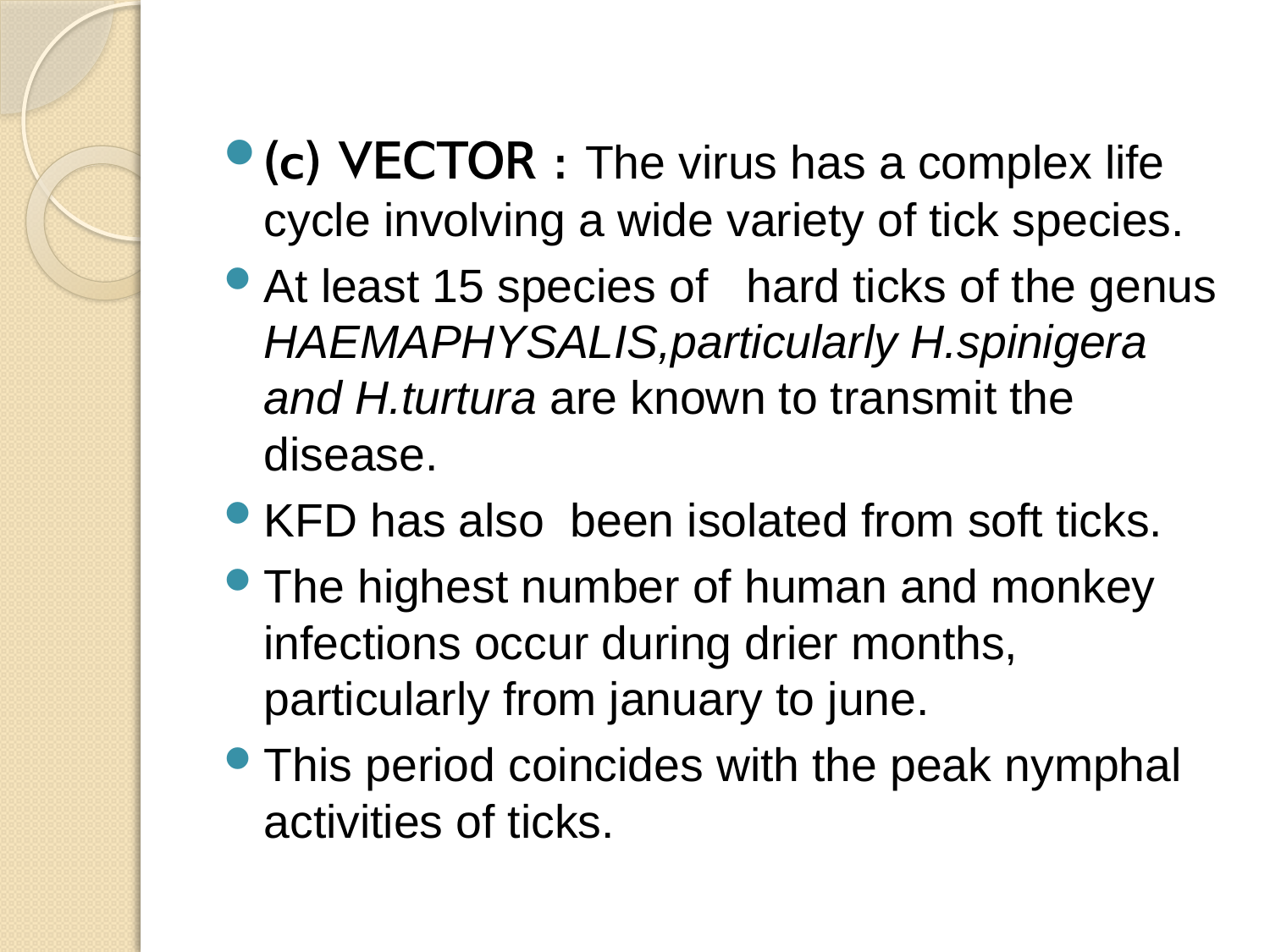

#
(c) VECTOR : The virus has a complex life cycle involving a wide variety of tick species.
At least 15 species of   hard ticks of the genus HAEMAPHYSALIS,particularly H.spinigera and H.turtura are known to transmit the disease.
KFD has also  been isolated from soft ticks.
The highest number of human and monkey infections occur during drier months, particularly from january to june.
This period coincides with the peak nymphal activities of ticks.